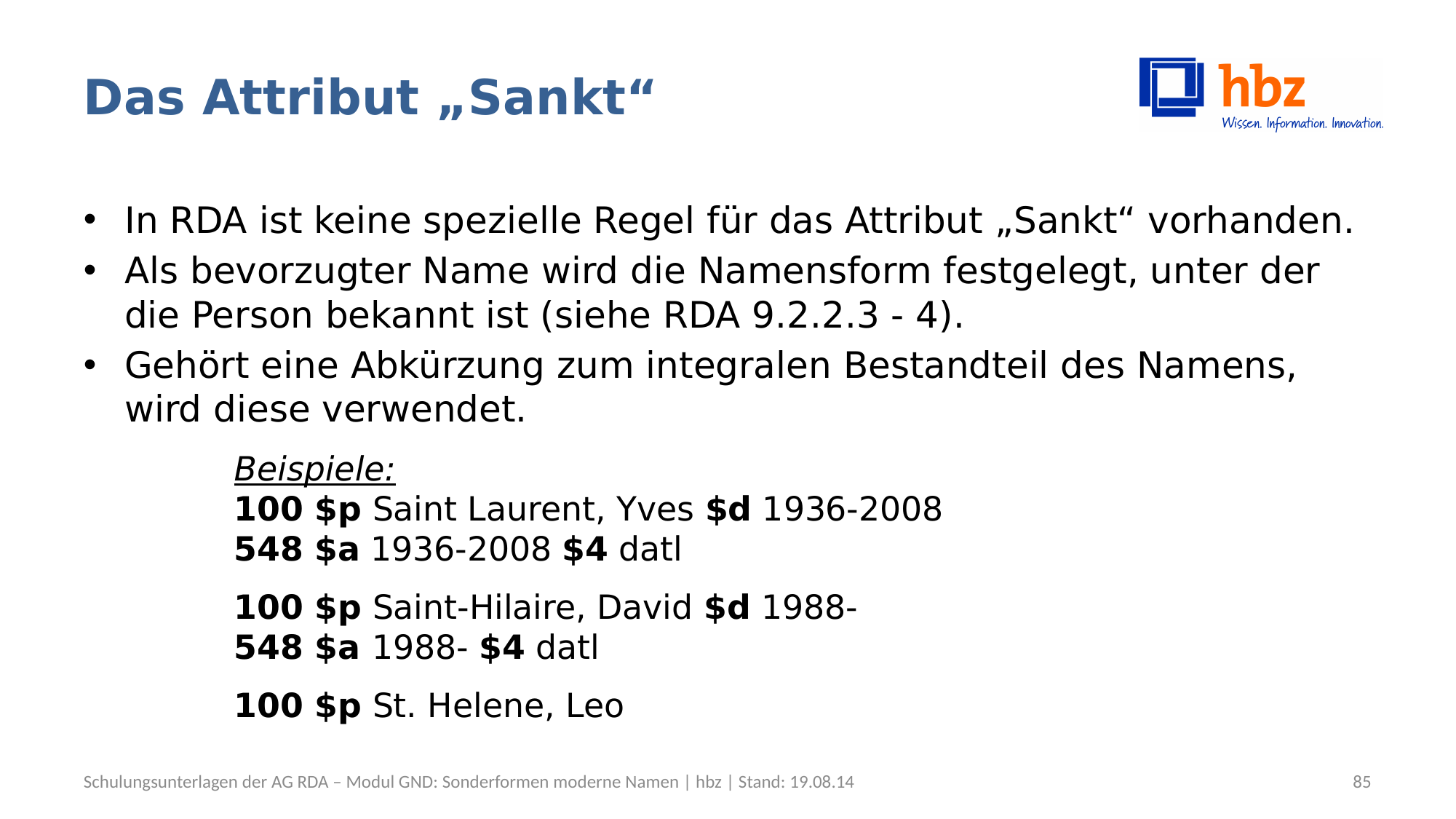

# Das Attribut „Sankt“
In RDA ist keine spezielle Regel für das Attribut „Sankt“ vorhanden.
Als bevorzugter Name wird die Namensform festgelegt, unter der die Person bekannt ist (siehe RDA 9.2.2.3 - 4).
Gehört eine Abkürzung zum integralen Bestandteil des Namens, wird diese verwendet.
Beispiele:
100 $p Saint Laurent, Yves $d 1936-2008
548 $a 1936-2008 $4 datl
100 $p Saint-Hilaire, David $d 1988-
548 $a 1988- $4 datl
100 $p St. Helene, Leo
Schulungsunterlagen der AG RDA – Modul GND: Sonderformen moderne Namen | hbz | Stand: 19.08.14
85